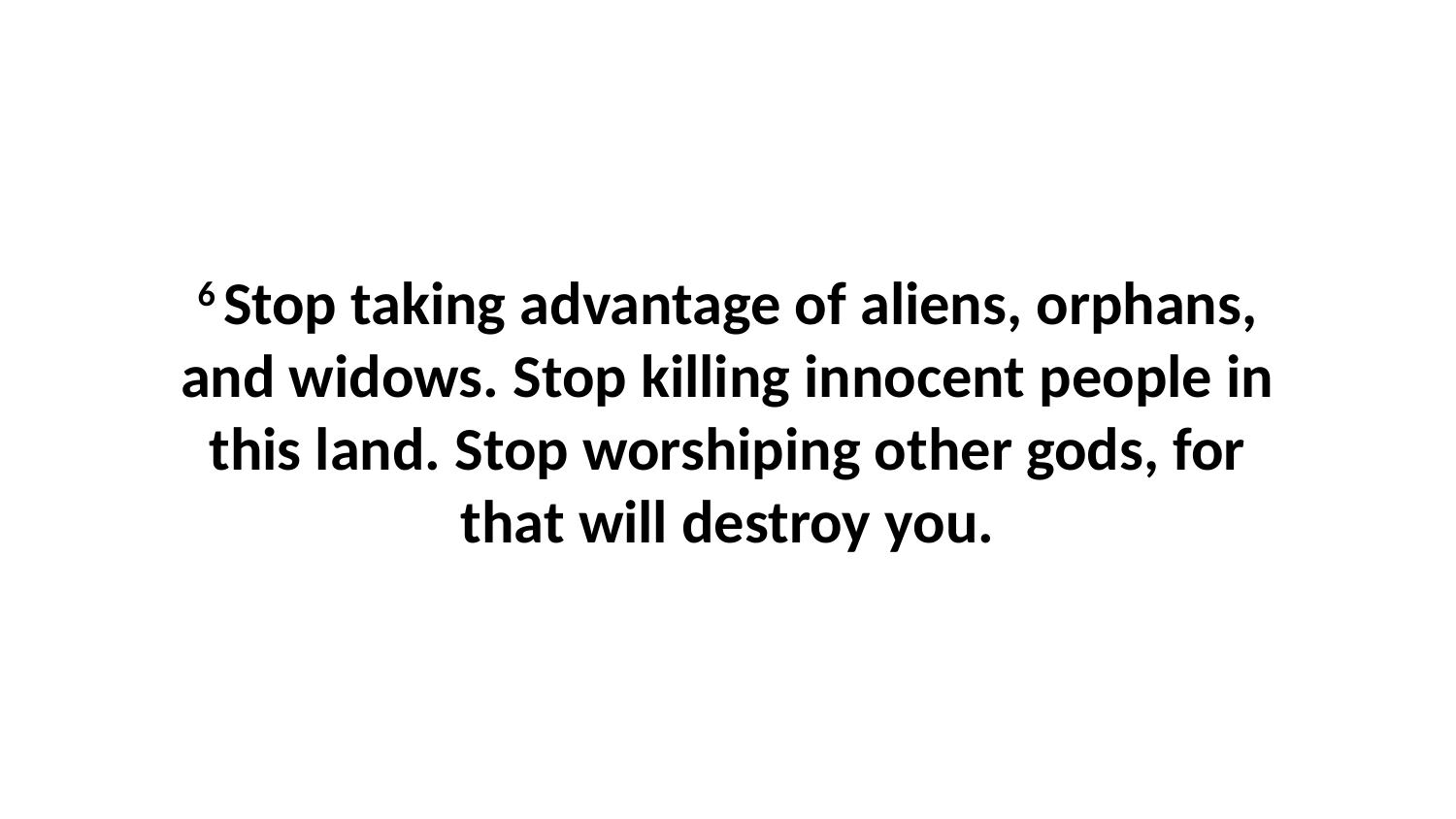

6 Stop taking advantage of aliens, orphans, and widows. Stop killing innocent people in this land. Stop worshiping other gods, for that will destroy you.